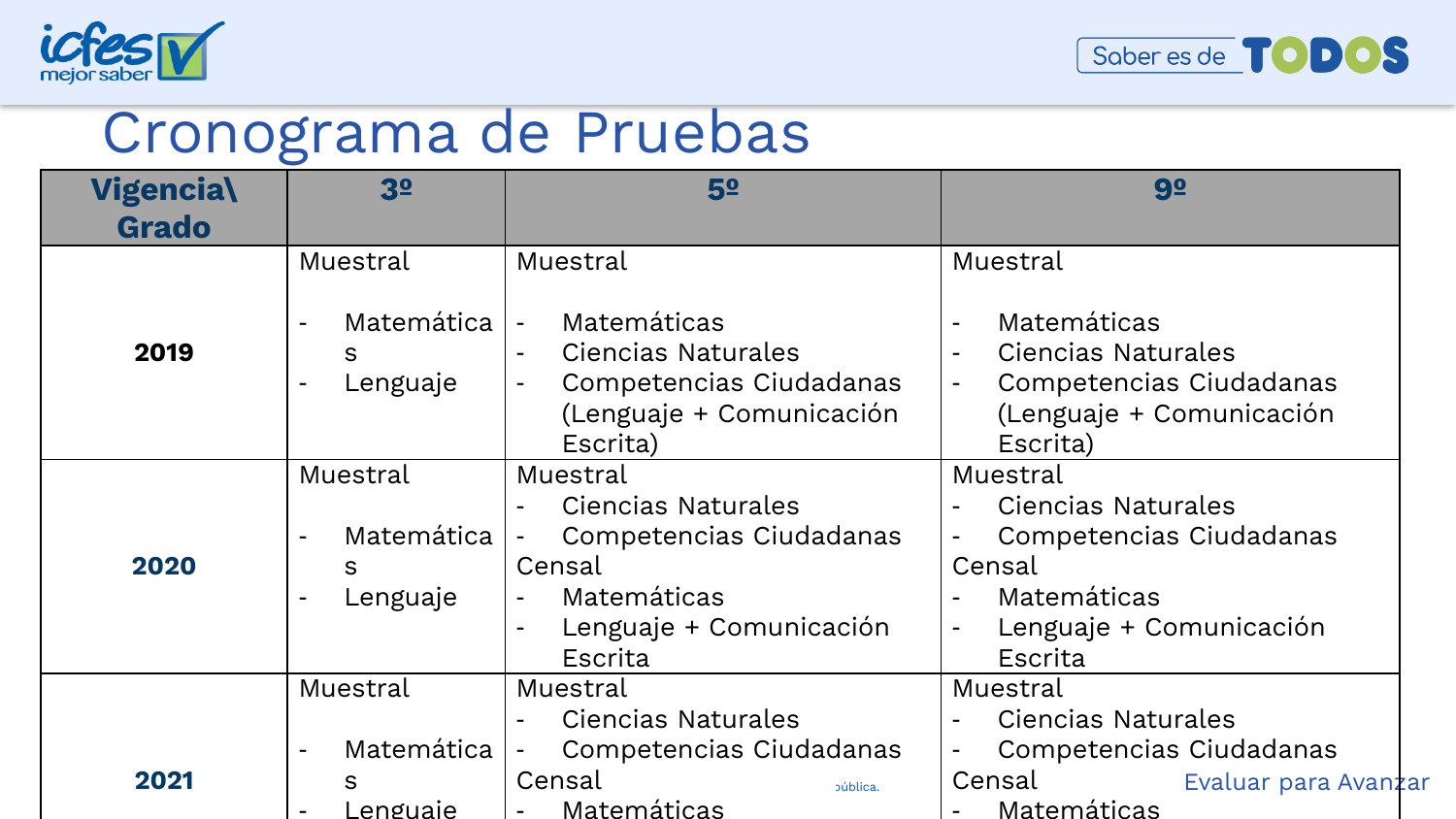

Cronograma de Pruebas
| Vigencia\Grado | 3º | 5º | 9º |
| --- | --- | --- | --- |
| 2019 | Muestral Matemáticas Lenguaje | Muestral Matemáticas Ciencias Naturales Competencias Ciudadanas (Lenguaje + Comunicación Escrita) | Muestral Matemáticas Ciencias Naturales Competencias Ciudadanas (Lenguaje + Comunicación Escrita) |
| 2020 | Muestral Matemáticas Lenguaje | Muestral Ciencias Naturales Competencias Ciudadanas Censal Matemáticas Lenguaje + Comunicación Escrita | Muestral Ciencias Naturales Competencias Ciudadanas Censal Matemáticas Lenguaje + Comunicación Escrita |
| 2021 | Muestral Matemáticas Lenguaje | Muestral Ciencias Naturales Competencias Ciudadanas Censal Matemáticas Lenguaje + Comunicación Escrita | Muestral Ciencias Naturales Competencias Ciudadanas Censal Matemáticas Lenguaje + Comunicación Escrita |
Evaluar para Avanzar